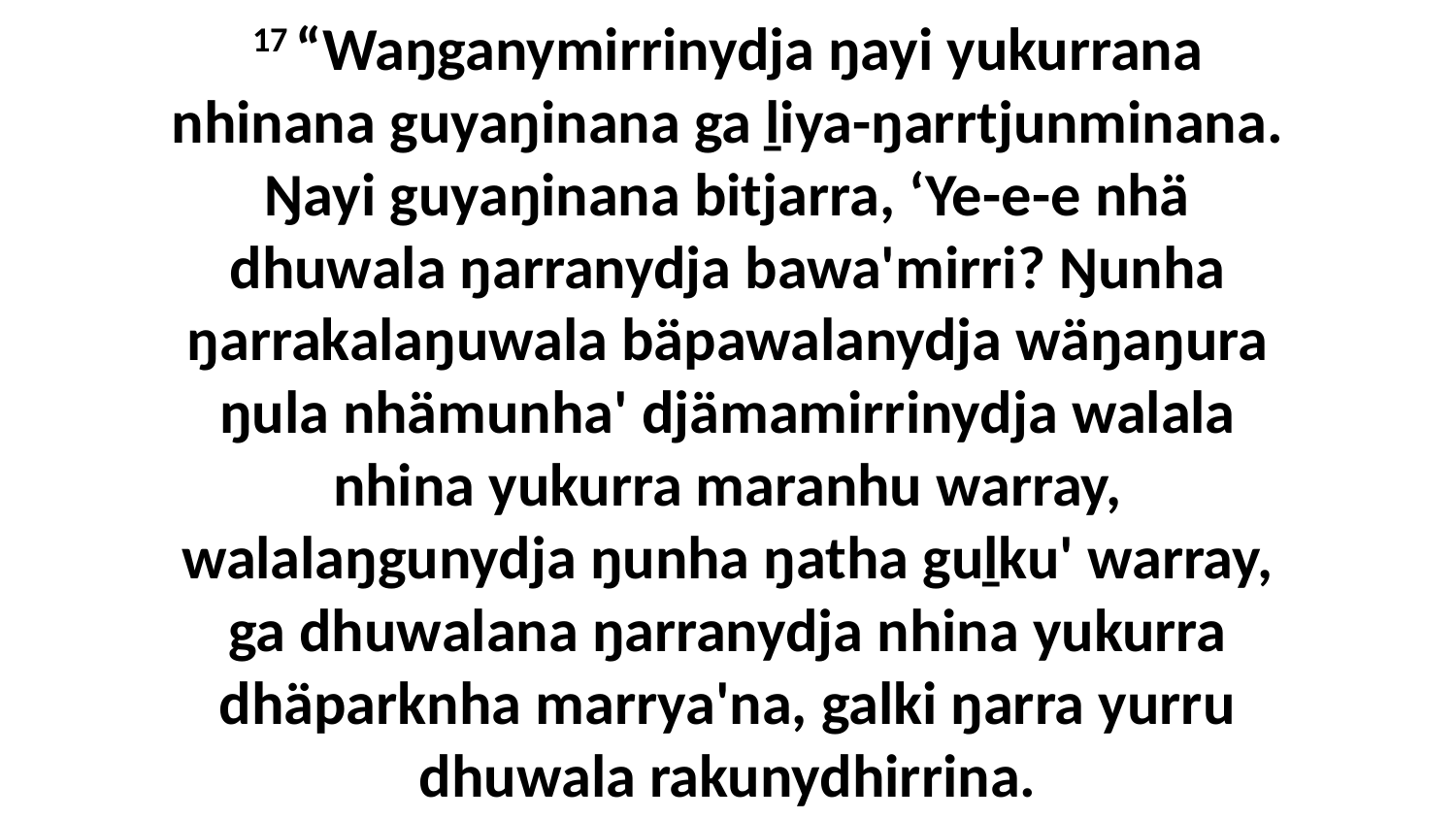

17 “Waŋganymirrinydja ŋayi yukurrana nhinana guyaŋinana ga ḻiya-ŋarrtjunminana. Ŋayi guyaŋinana bitjarra, ‘Ye-e-e nhä dhuwala ŋarranydja bawa'mirri? Ŋunha ŋarrakalaŋuwala bäpawalanydja wäŋaŋura ŋula nhämunha' djämamirrinydja walala nhina yukurra maranhu warray, walalaŋgunydja ŋunha ŋatha guḻku' warray, ga dhuwalana ŋarranydja nhina yukurra dhäparknha marrya'na, galki ŋarra yurru dhuwala rakunydhirrina.